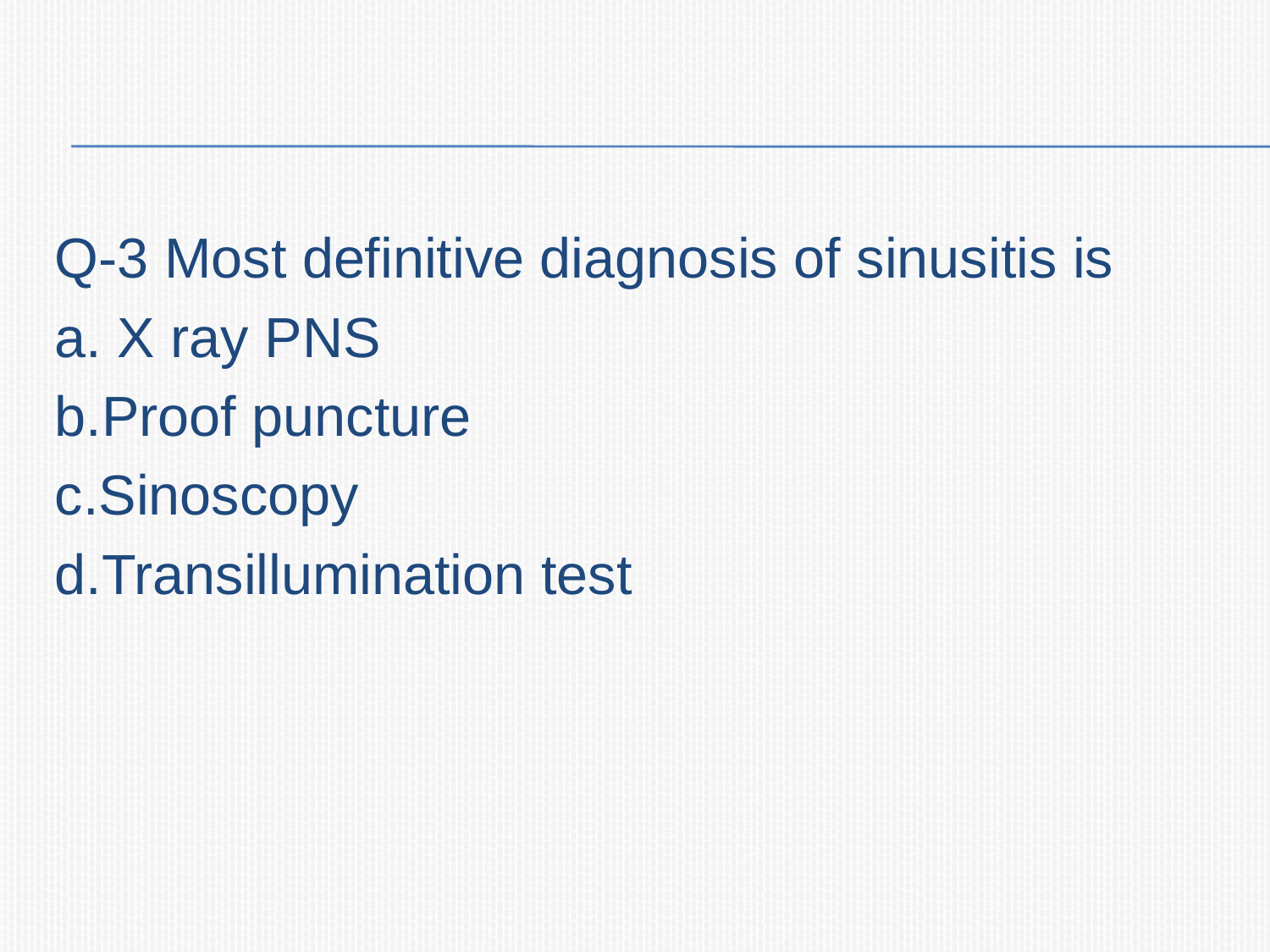

#
Q-3 Most definitive diagnosis of sinusitis is
a. X ray PNS
b.Proof puncture
c.Sinoscopy
d.Transillumination test